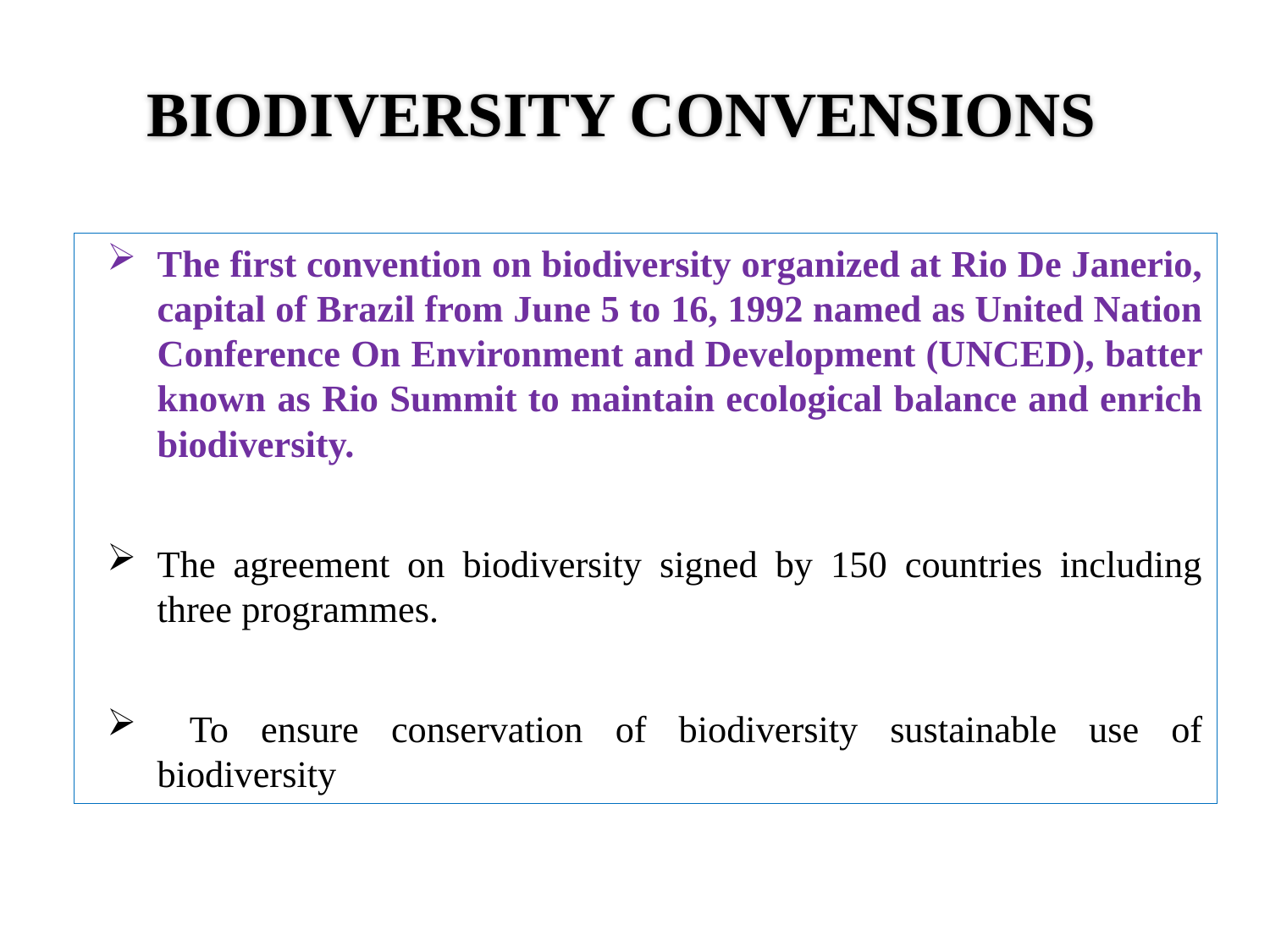

# BIODIVERSITY CONVENSIONS
The first convention on biodiversity organized at Rio De Janerio, capital of Brazil from June 5 to 16, 1992 named as United Nation Conference On Environment and Development (UNCED), batter known as Rio Summit to maintain ecological balance and enrich biodiversity.

The agreement on biodiversity signed by 150 countries including three programmes.

 To ensure conservation of biodiversity sustainable use of biodiversity